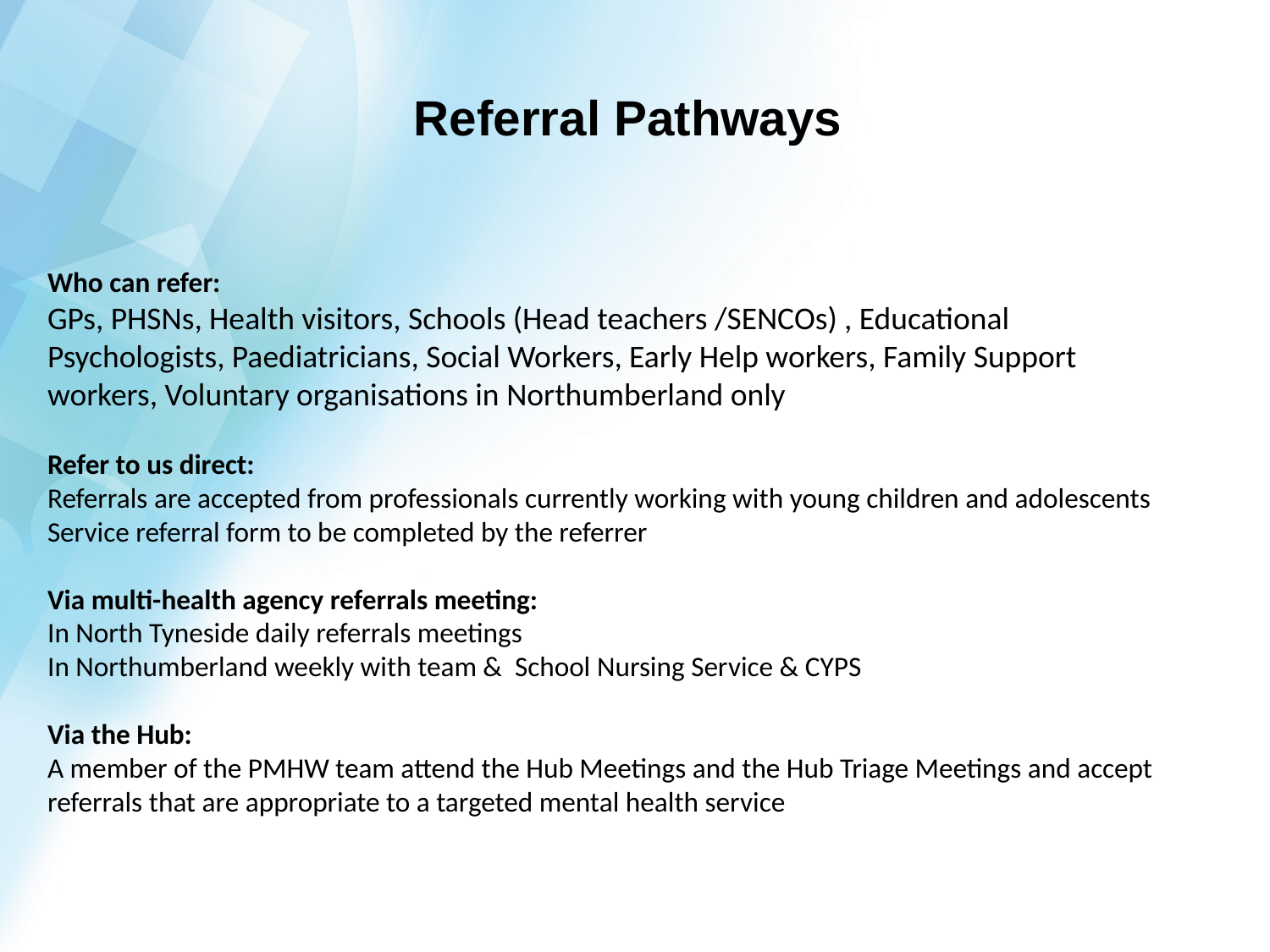

# Referral Pathways

Who can refer:
GPs, PHSNs, Health visitors, Schools (Head teachers /SENCOs) , Educational Psychologists, Paediatricians, Social Workers, Early Help workers, Family Support workers, Voluntary organisations in Northumberland only

Refer to us direct:
Referrals are accepted from professionals currently working with young children and adolescents Service referral form to be completed by the referrer

Via multi-health agency referrals meeting:
In North Tyneside daily referrals meetings
In Northumberland weekly with team &  School Nursing Service & CYPS

Via the Hub:
A member of the PMHW team attend the Hub Meetings and the Hub Triage Meetings and accept referrals that are appropriate to a targeted mental health service